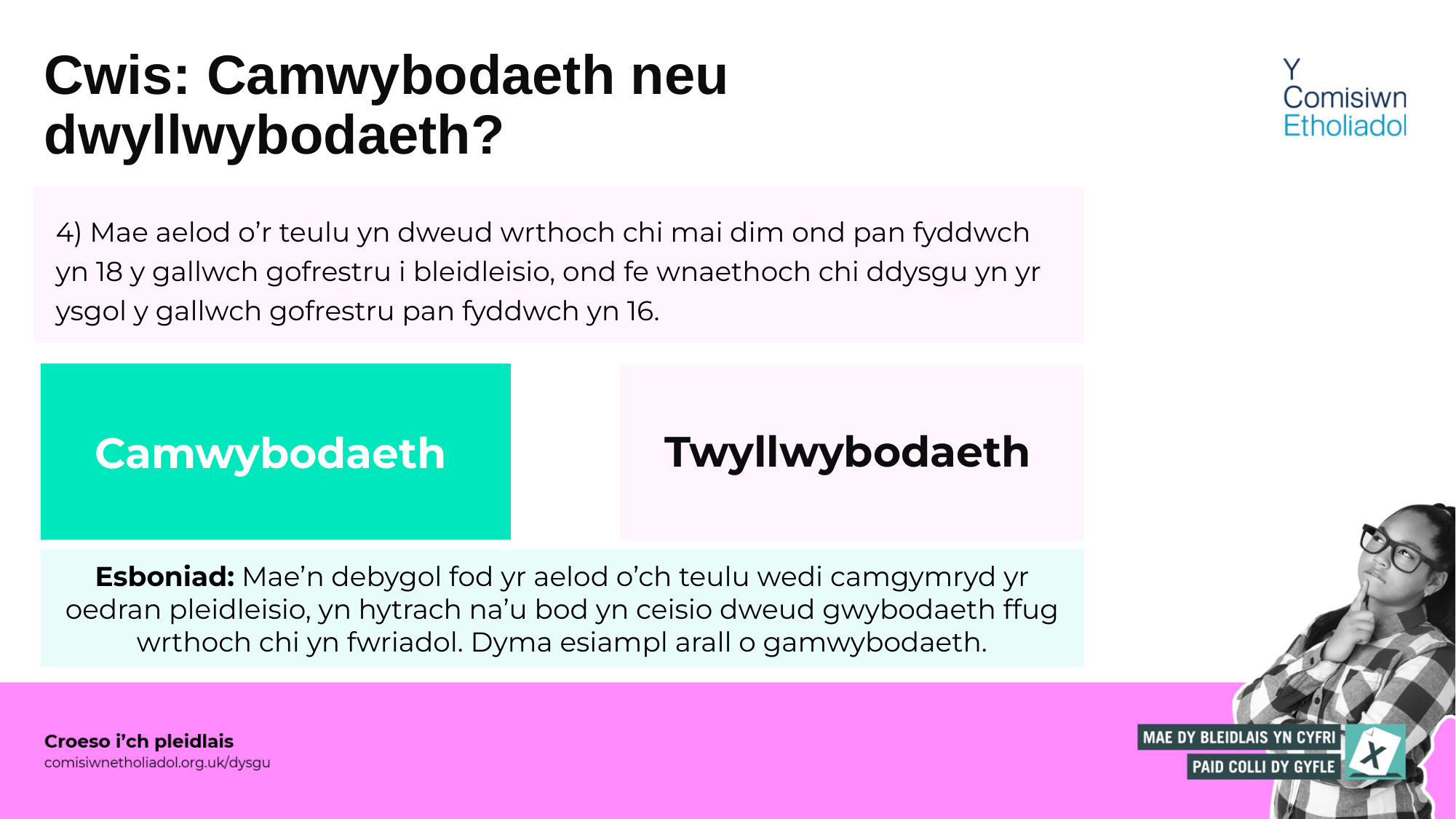

# Cwis: Camwybodaeth neu dwyllwybodaeth?
4) Mae aelod o’r teulu yn dweud wrthoch chi mai dim ond pan fyddwch yn 18 y gallwch gofrestru i bleidleisio, ond fe wnaethoch chi ddysgu yn yr ysgol y gallwch gofrestru pan fyddwch yn 16.
Camwybodaeth
Camwybodaeth
Twyllwybodaeth
Esboniad: Mae’n debygol fod yr aelod o’ch teulu wedi camgymryd yr oedran pleidleisio, yn hytrach na’u bod yn ceisio dweud gwybodaeth ffug wrthoch chi yn fwriadol. Dyma esiampl arall o gamwybodaeth.